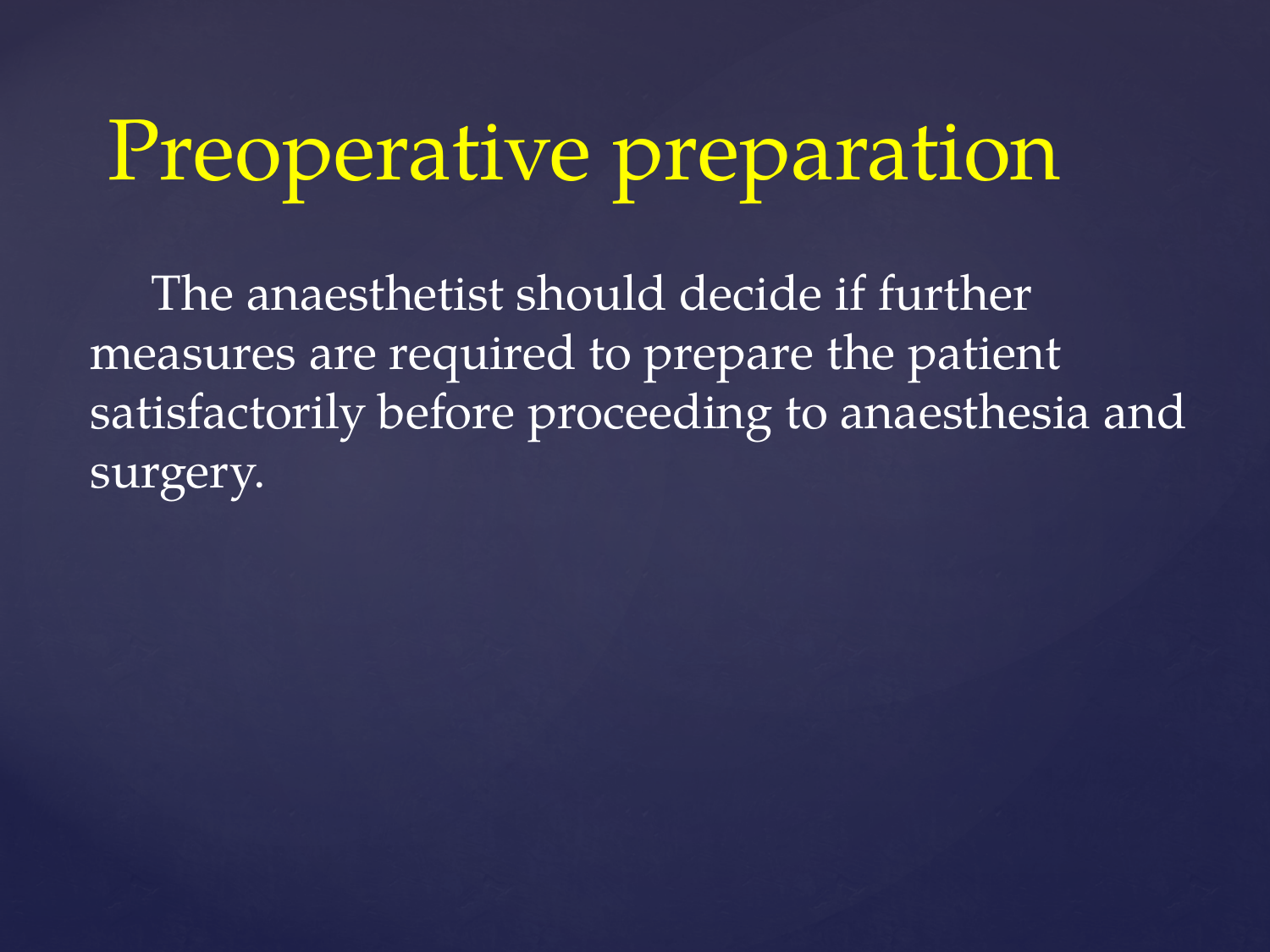

# Preoperative preparation
     The anaesthetist should decide if further measures are required to prepare the patient satisfactorily before proceeding to anaesthesia and surgery.